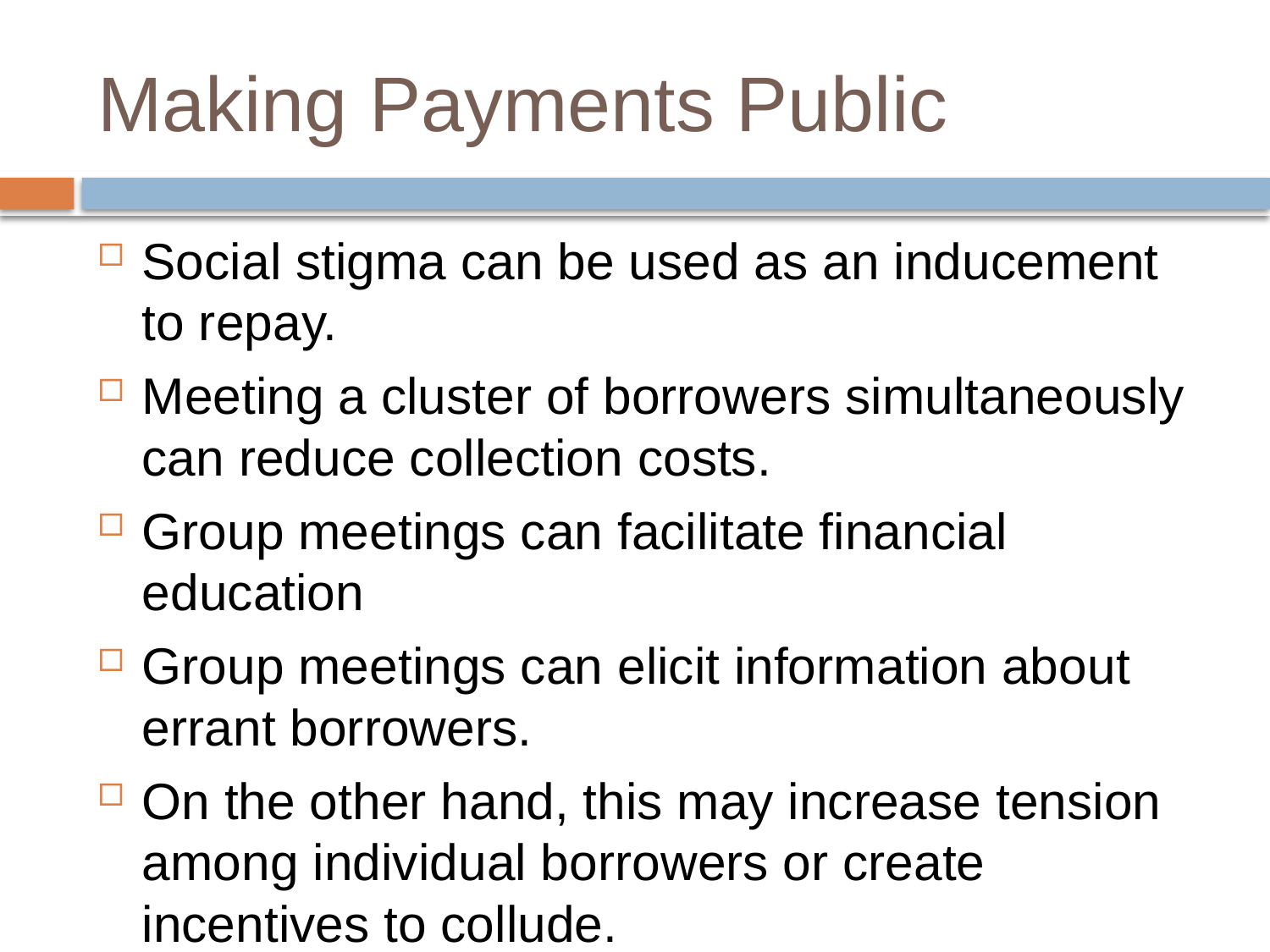

# Making Payments Public
Social stigma can be used as an inducement to repay.
Meeting a cluster of borrowers simultaneously can reduce collection costs.
Group meetings can facilitate financial education
Group meetings can elicit information about errant borrowers.
On the other hand, this may increase tension among individual borrowers or create incentives to collude.